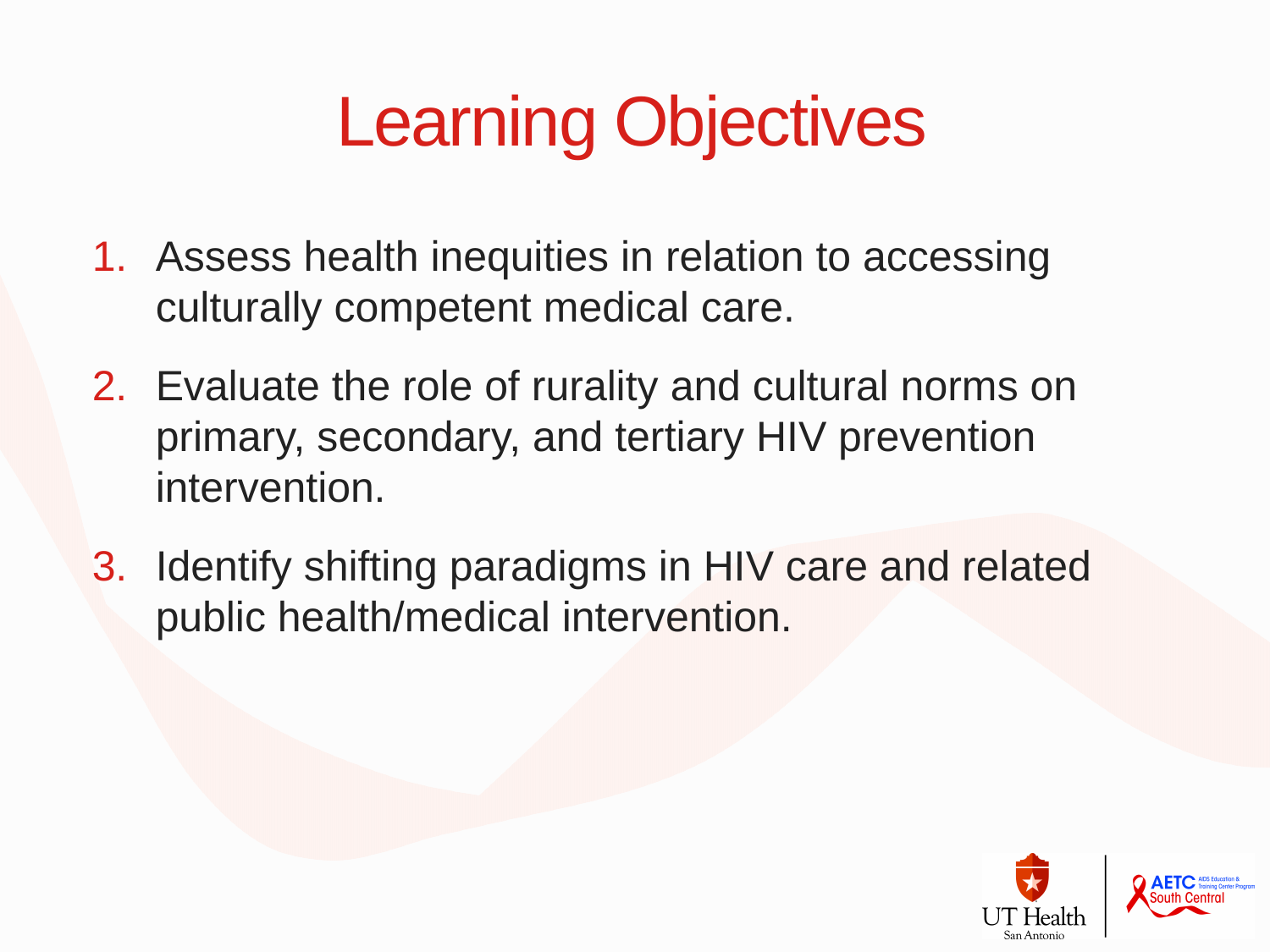

# Learning Objectives
Assess health inequities in relation to accessing culturally competent medical care.

Evaluate the role of rurality and cultural norms on primary, secondary, and tertiary HIV prevention intervention.

Identify shifting paradigms in HIV care and related public health/medical intervention.